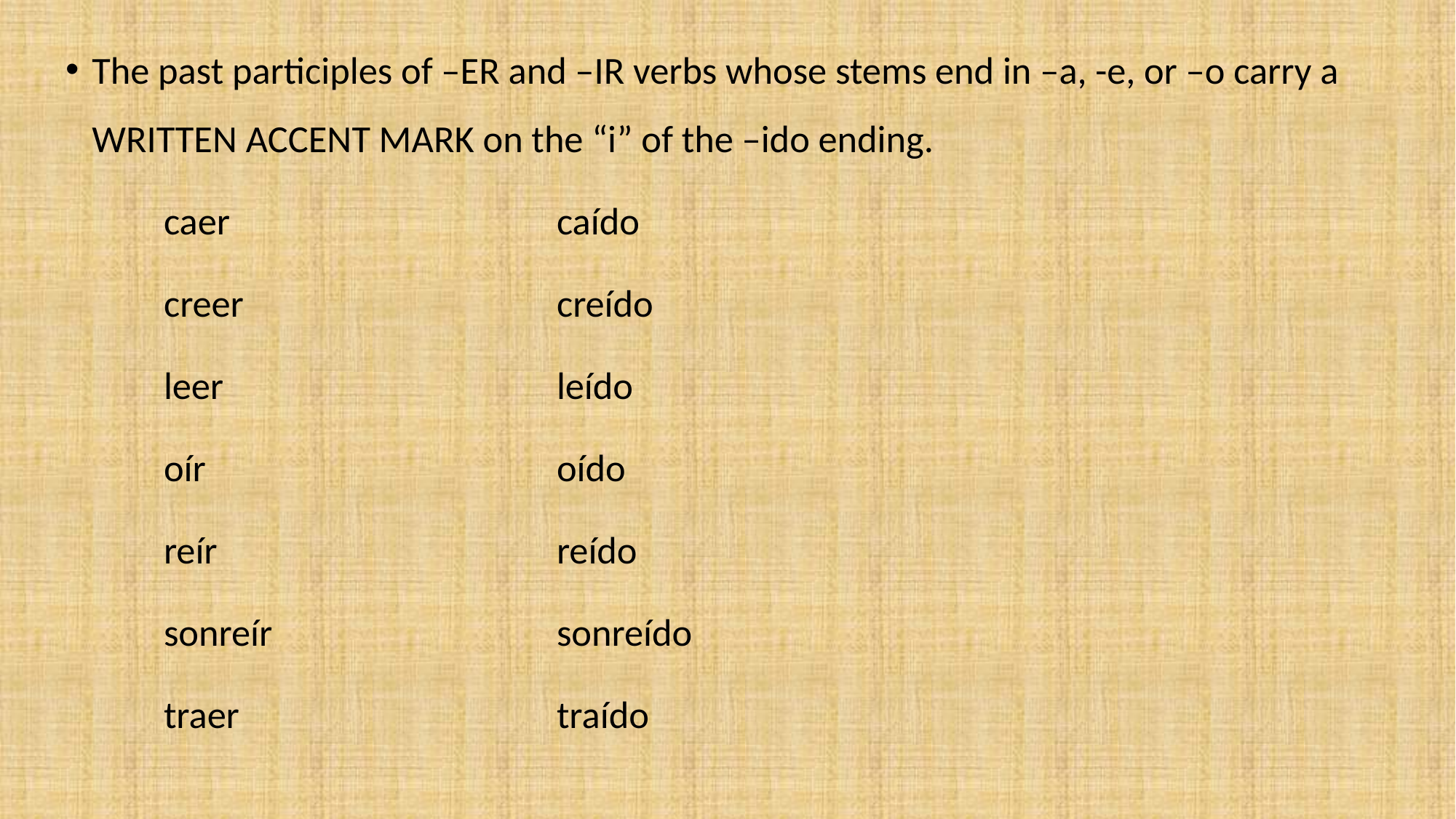

The past participles of –ER and –IR verbs whose stems end in –a, -e, or –o carry a WRITTEN ACCENT MARK on the “i” of the –ido ending.
	caer				caído
	creer				creído
	leer				leído
	oír				oído
	reír				reído
	sonreír			sonreído
	traer				traído